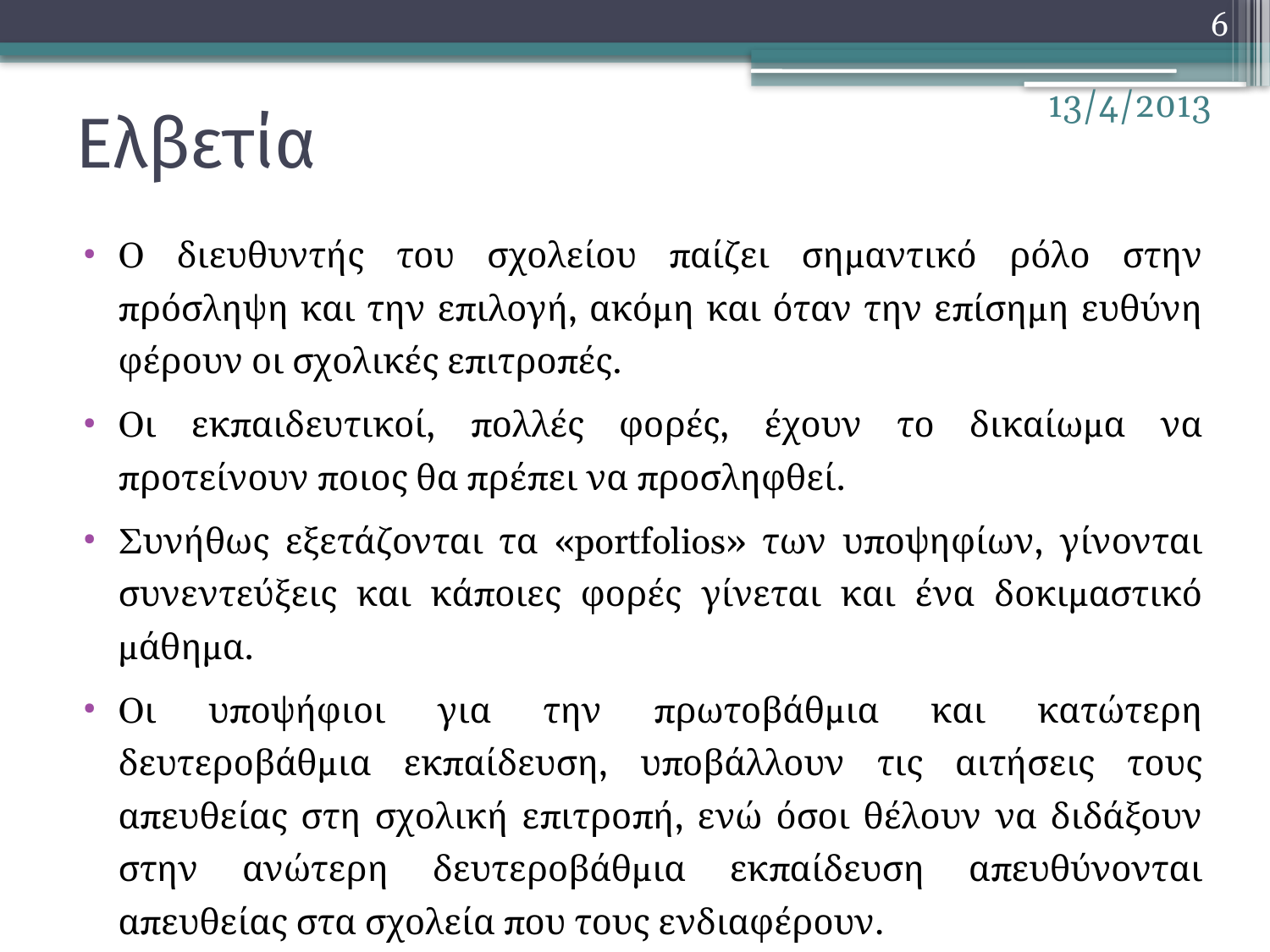

6
# Ελβετία
13/4/2013
Ο διευθυντής του σχολείου παίζει σημαντικό ρόλο στην πρόσληψη και την επιλογή, ακόμη και όταν την επίσημη ευθύνη φέρουν οι σχολικές επιτροπές.
Οι εκπαιδευτικοί, πολλές φορές, έχουν το δικαίωμα να προτείνουν ποιος θα πρέπει να προσληφθεί.
Συνήθως εξετάζονται τα «portfolios» των υποψηφίων, γίνονται συνεντεύξεις και κάποιες φορές γίνεται και ένα δοκιμαστικό μάθημα.
Οι υποψήφιοι για την πρωτοβάθμια και κατώτερη δευτεροβάθμια εκπαίδευση, υποβάλλουν τις αιτήσεις τους απευθείας στη σχολική επιτροπή, ενώ όσοι θέλουν να διδάξουν στην ανώτερη δευτεροβάθμια εκπαίδευση απευθύνονται απευθείας στα σχολεία που τους ενδιαφέρουν.